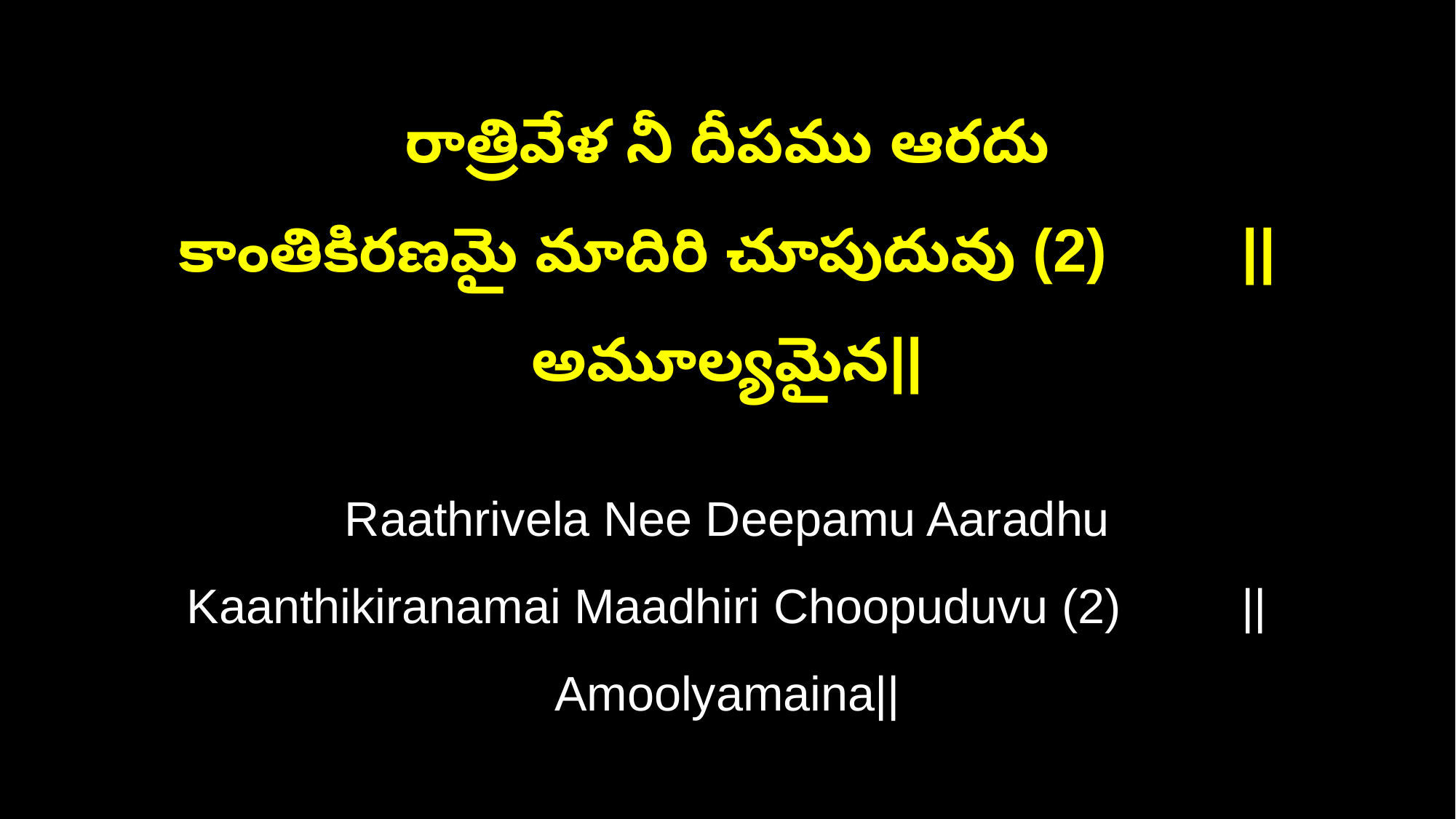

రాత్రివేళ నీ దీపము ఆరదు
కాంతికిరణమై మాదిరి చూపుదువు (2)        ||అమూల్యమైన||
Raathrivela Nee Deepamu Aaradhu
Kaanthikiranamai Maadhiri Choopuduvu (2)         ||Amoolyamaina||